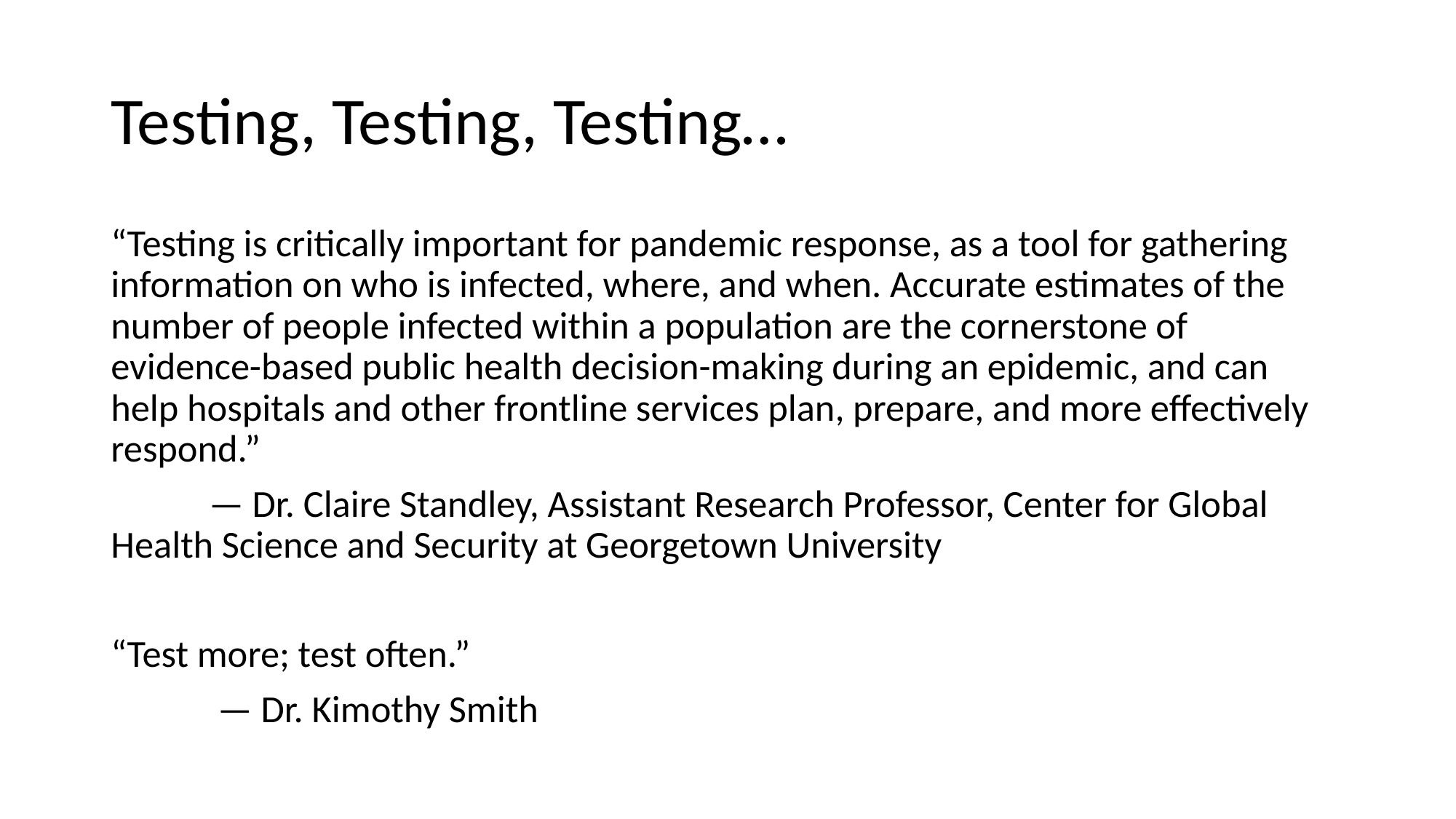

# Testing, Testing, Testing…
“Testing is critically important for pandemic response, as a tool for gathering information on who is infected, where, and when. Accurate estimates of the number of people infected within a population are the cornerstone of evidence-based public health decision-making during an epidemic, and can help hospitals and other frontline services plan, prepare, and more effectively respond.”
	— Dr. Claire Standley, Assistant Research Professor, Center for Global 	     Health Science and Security at Georgetown University

“Test more; test often.”
	 — Dr. Kimothy Smith